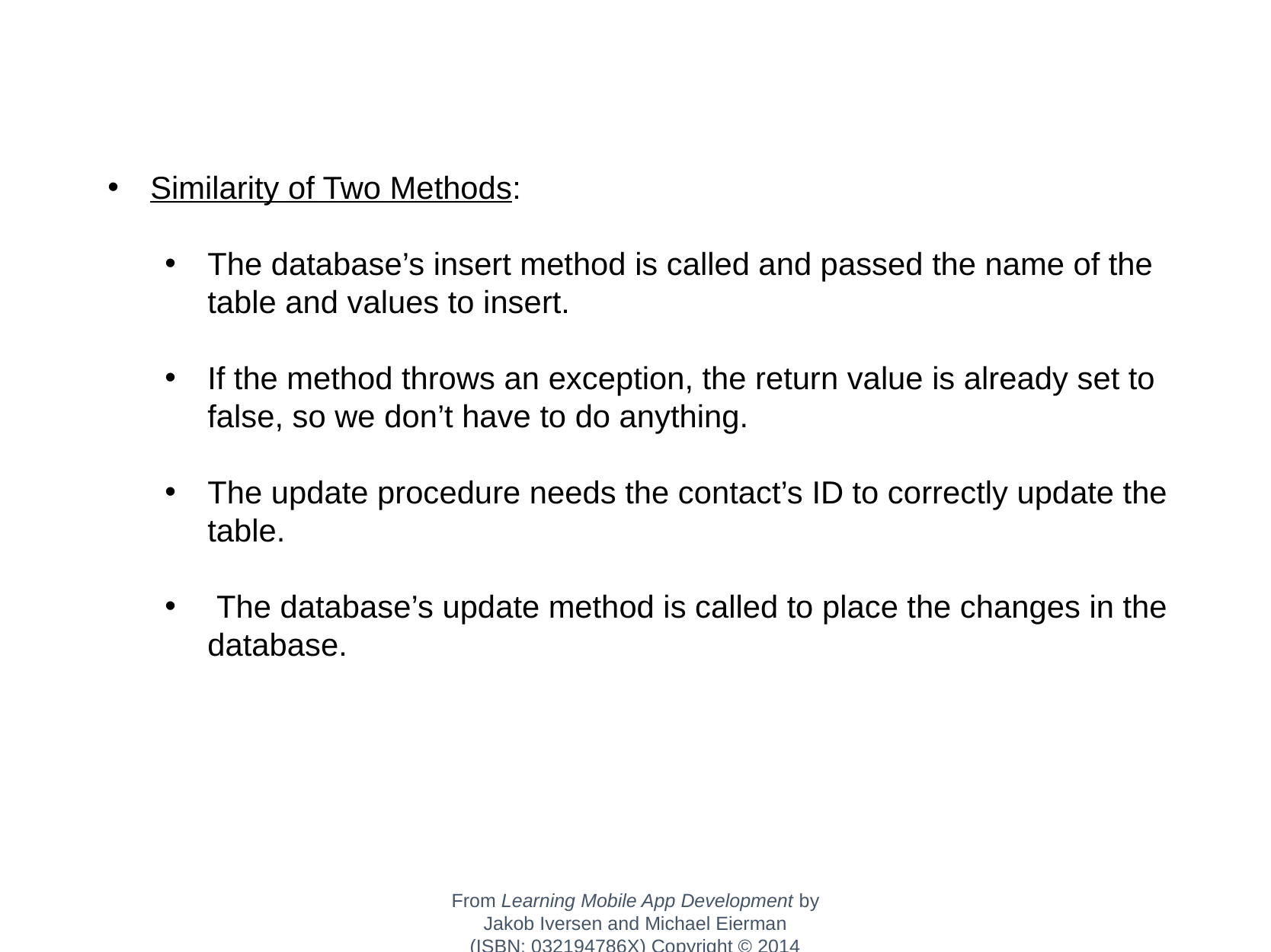

Similarity of Two Methods:

The database’s insert method is called and passed the name of the table and values to insert.

If the method throws an exception, the return value is already set to false, so we don’t have to do anything.

The update procedure needs the contact’s ID to correctly update the table.

 The database’s update method is called to place the changes in the database.

From Learning Mobile App Development by Jakob Iversen and Michael Eierman
(ISBN: 032194786X) Copyright © 2014 Pearson Education, Inc. All rights reserved.